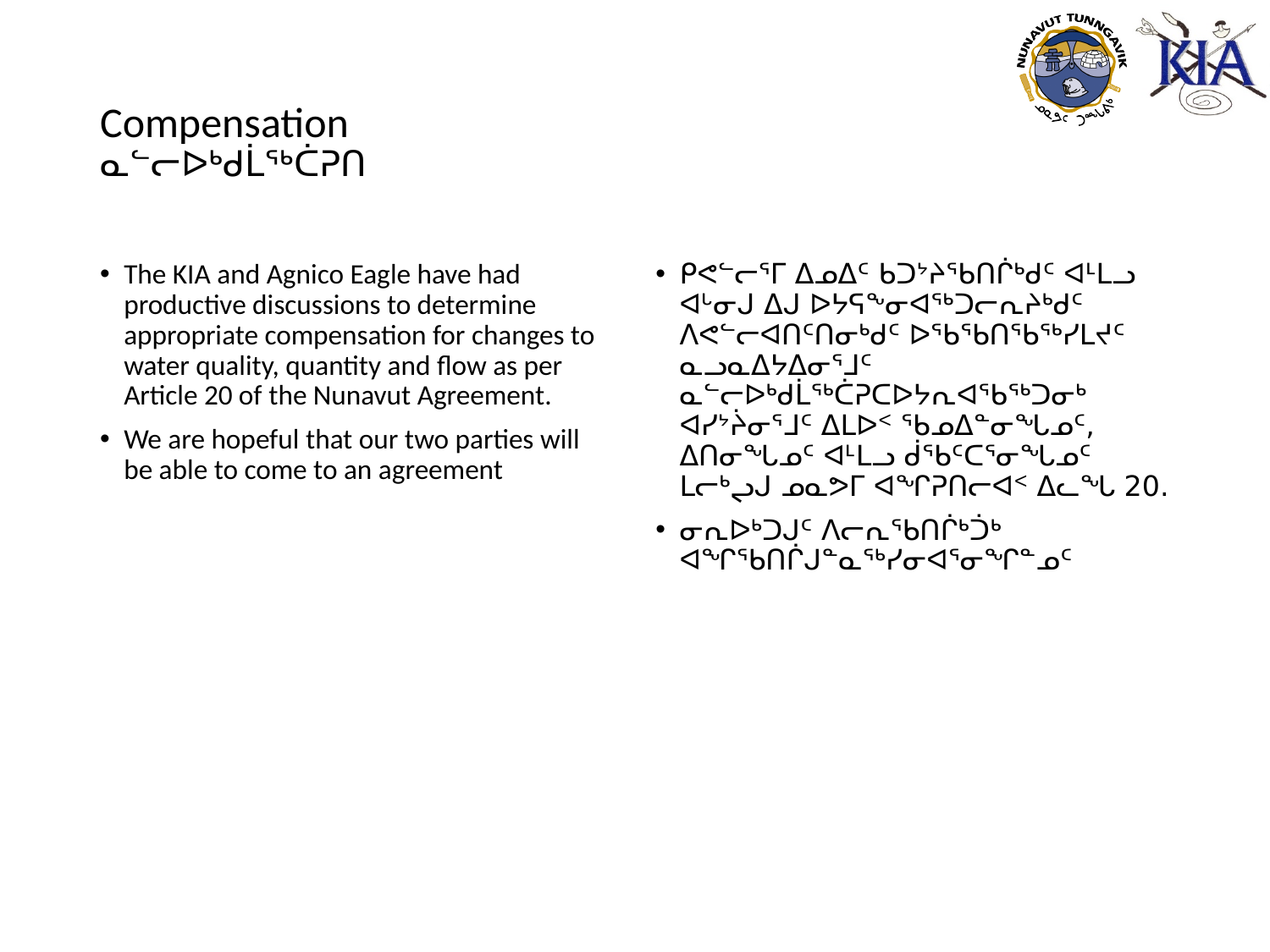

# Compensation ᓇᓪᓕᐅᒃᑯᒫᖅᑖᕈᑎ
The KIA and Agnico Eagle have had productive discussions to determine appropriate compensation for changes to water quality, quantity and flow as per Article 20 of the Nunavut Agreement.
We are hopeful that our two parties will be able to come to an agreement
ᑭᕙᓪᓕᕐᒥ ᐃᓄᐃᑦ ᑲᑐᔾᔨᖃᑎᒌᒃᑯᑦ ᐊᒻᒪᓗ ᐊᒡᓂᒍ ᐃᒍ ᐅᔭᕋᖕᓂᐊᖅᑐᓕᕆᔨᒃᑯᑦ ᐱᕙᓪᓕᐊᑎᑦᑎᓂᒃᑯᑦ ᐅᖃᖃᑎᖃᖅᓯᒪᔪᑦ ᓇᓗᓇᐃᔭᐃᓂᕐᒧᑦ ᓇᓪᓕᐅᒃᑯᒫᖅᑖᕈᑕᐅᔭᕆᐊᖃᖅᑐᓂᒃ ᐊᓯᔾᔩᓂᕐᒧᑦ ᐃᒪᐅᑉ ᖃᓄᐃᓐᓂᖓᓄᑦ, ᐃᑎᓂᖓᓄᑦ ᐊᒻᒪᓗ ᑰᖃᑦᑕᕐᓂᖓᓄᑦ ᒪᓕᒃᖢᒍ ᓄᓇᕗᒥ ᐊᖏᕈᑎᓕᐊᑉ ᐃᓚᖓ 20.
ᓂᕆᐅᒃᑐᒍᑦ ᐱᓕᕆᖃᑎᒌᒃᑑᒃ ᐊᖏᖃᑎᒌᒍᓐᓇᖅᓯᓂᐊᕐᓂᖏᓐᓄᑦ